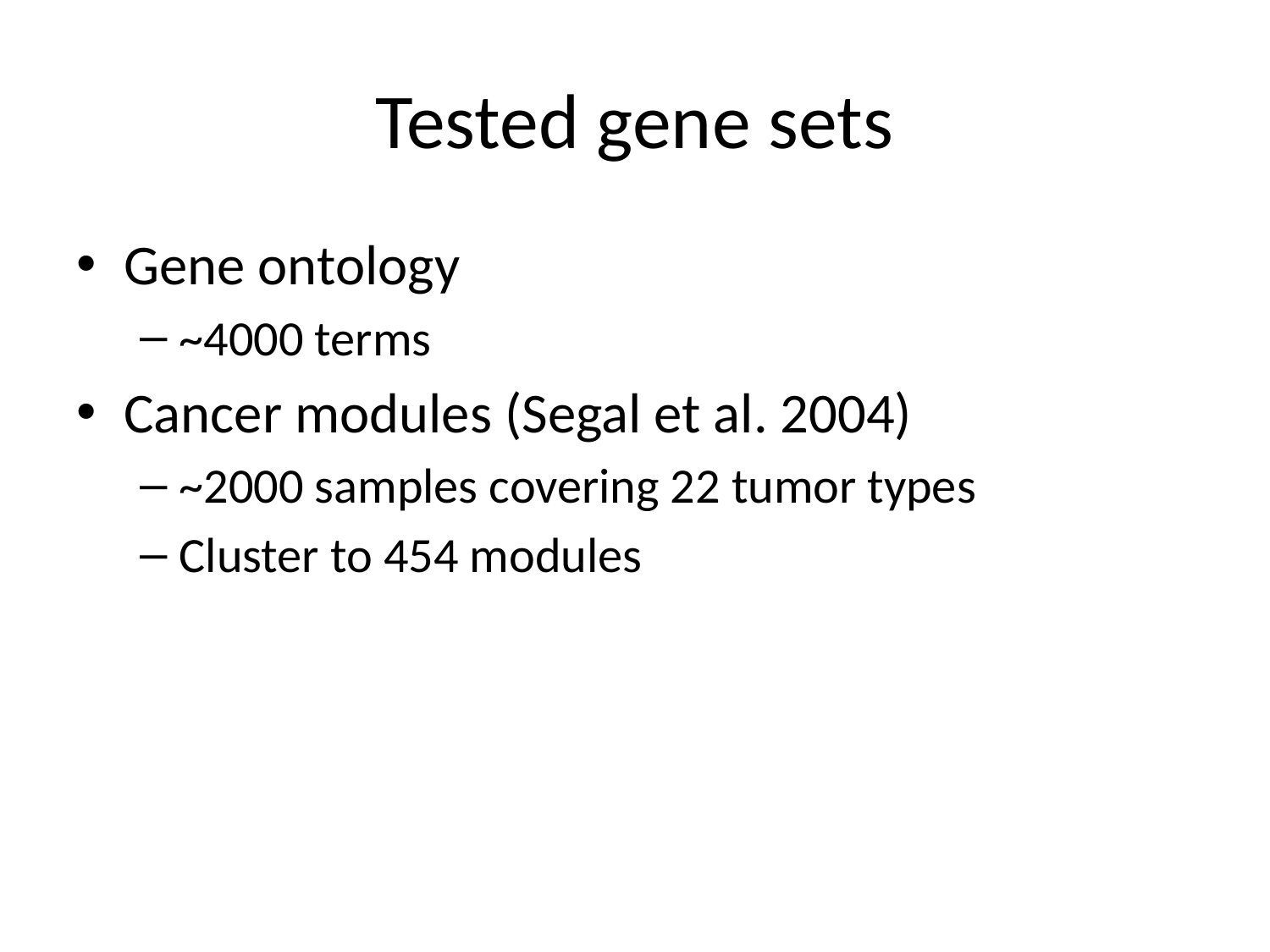

# Tested gene sets
Gene ontology
~4000 terms
Cancer modules (Segal et al. 2004)
~2000 samples covering 22 tumor types
Cluster to 454 modules